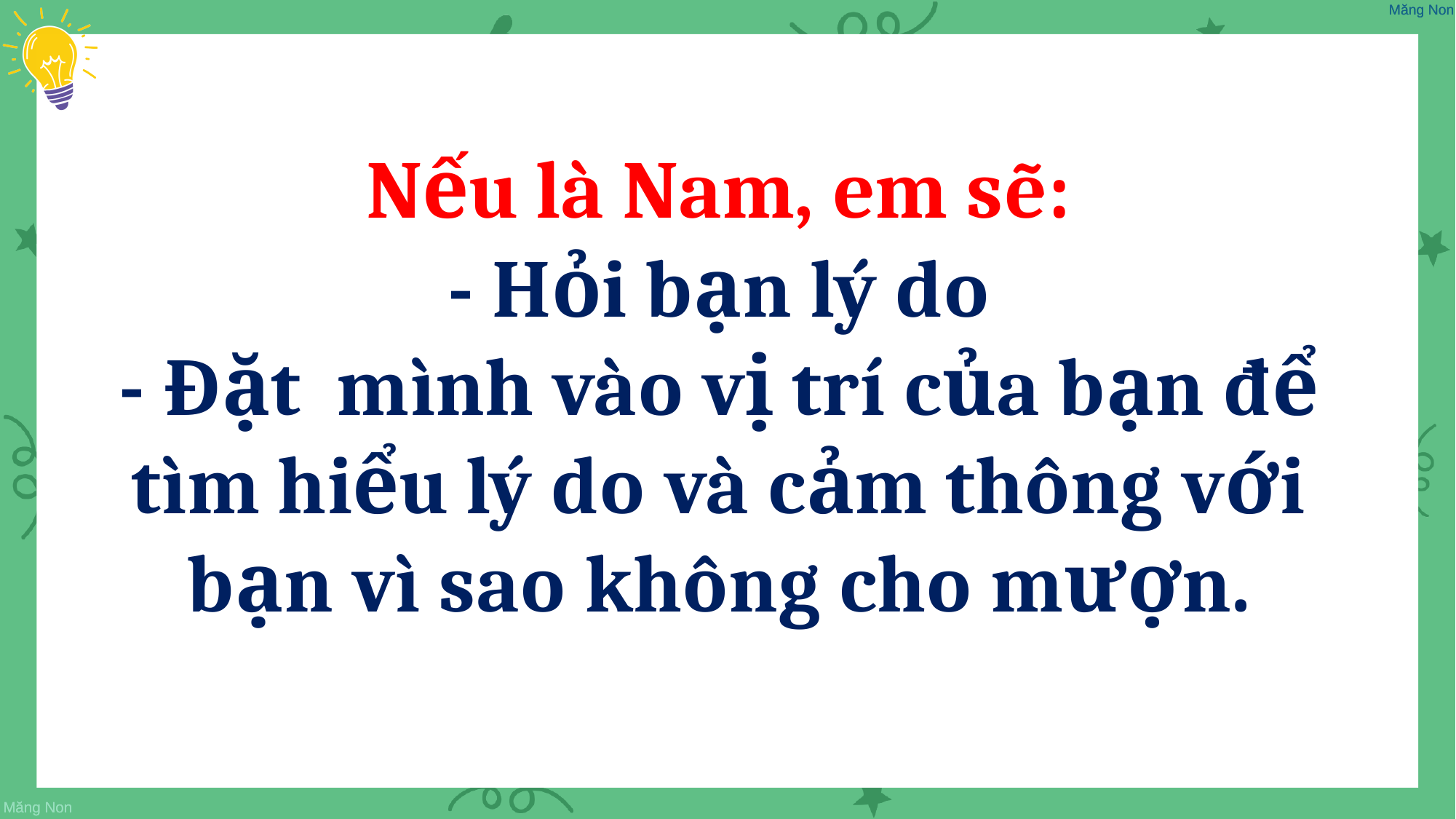

Nếu là Nam, em sẽ:
- Hỏi bạn lý do
- Đặt  mình vào vị trí của bạn để tìm hiểu lý do và cảm thông với bạn vì sao không cho mượn.